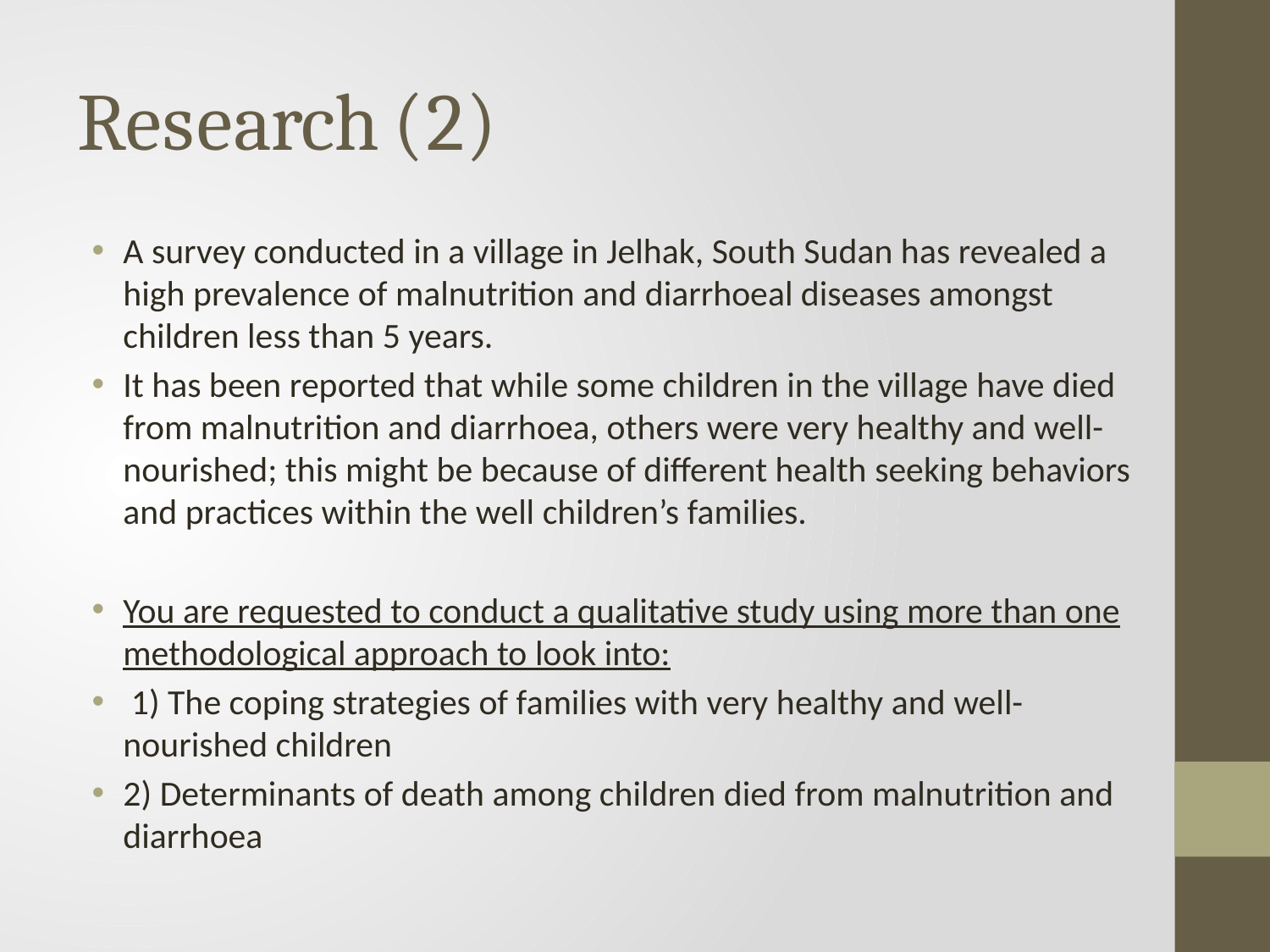

# Research (2)
A survey conducted in a village in Jelhak, South Sudan has revealed a high prevalence of malnutrition and diarrhoeal diseases amongst children less than 5 years.
It has been reported that while some children in the village have died from malnutrition and diarrhoea, others were very healthy and well-nourished; this might be because of different health seeking behaviors and practices within the well children’s families.

You are requested to conduct a qualitative study using more than one methodological approach to look into:
 1) The coping strategies of families with very healthy and well-nourished children
2) Determinants of death among children died from malnutrition and diarrhoea